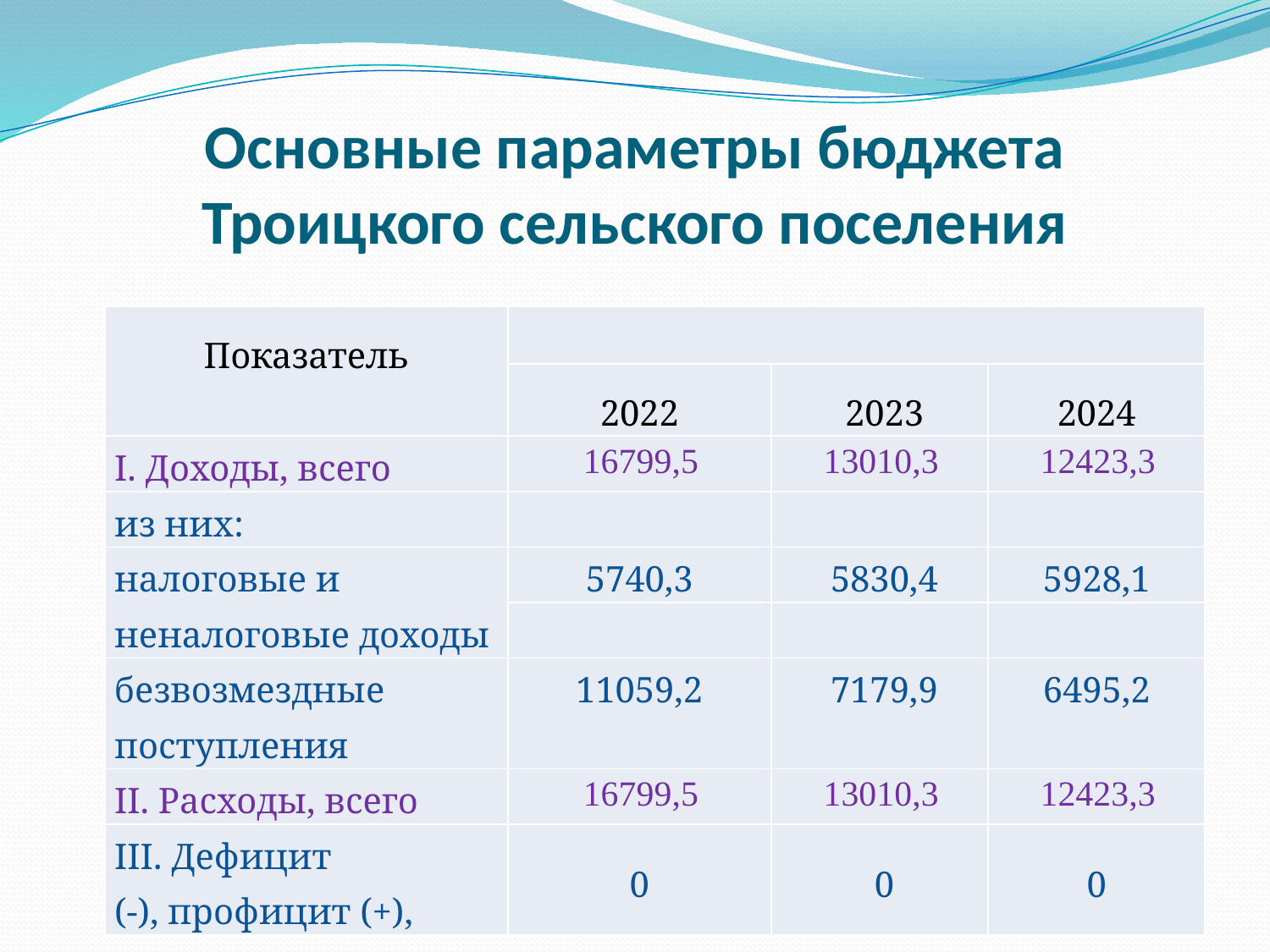

# Основные параметры бюджета Троицкого сельского поселения
| Показатель |  |  |  |
| --- | --- | --- | --- |
|  | 2022 | 2023 | 2024 |
| I. Доходы, всего | 16799,5 | 13010,3 | 12423,3 |
| из них: |  |  |  |
| налоговые и неналоговые доходы | 5740,3 | 5830,4 | 5928,1 |
|  |  |  |  |
| безвозмездные поступления | 11059,2 | 7179,9 | 6495,2 |
| II. Расходы, всего | 16799,5 | 13010,3 | 12423,3 |
| III. Дефицит (-), профицит (+), | 0 | 0 | 0 |